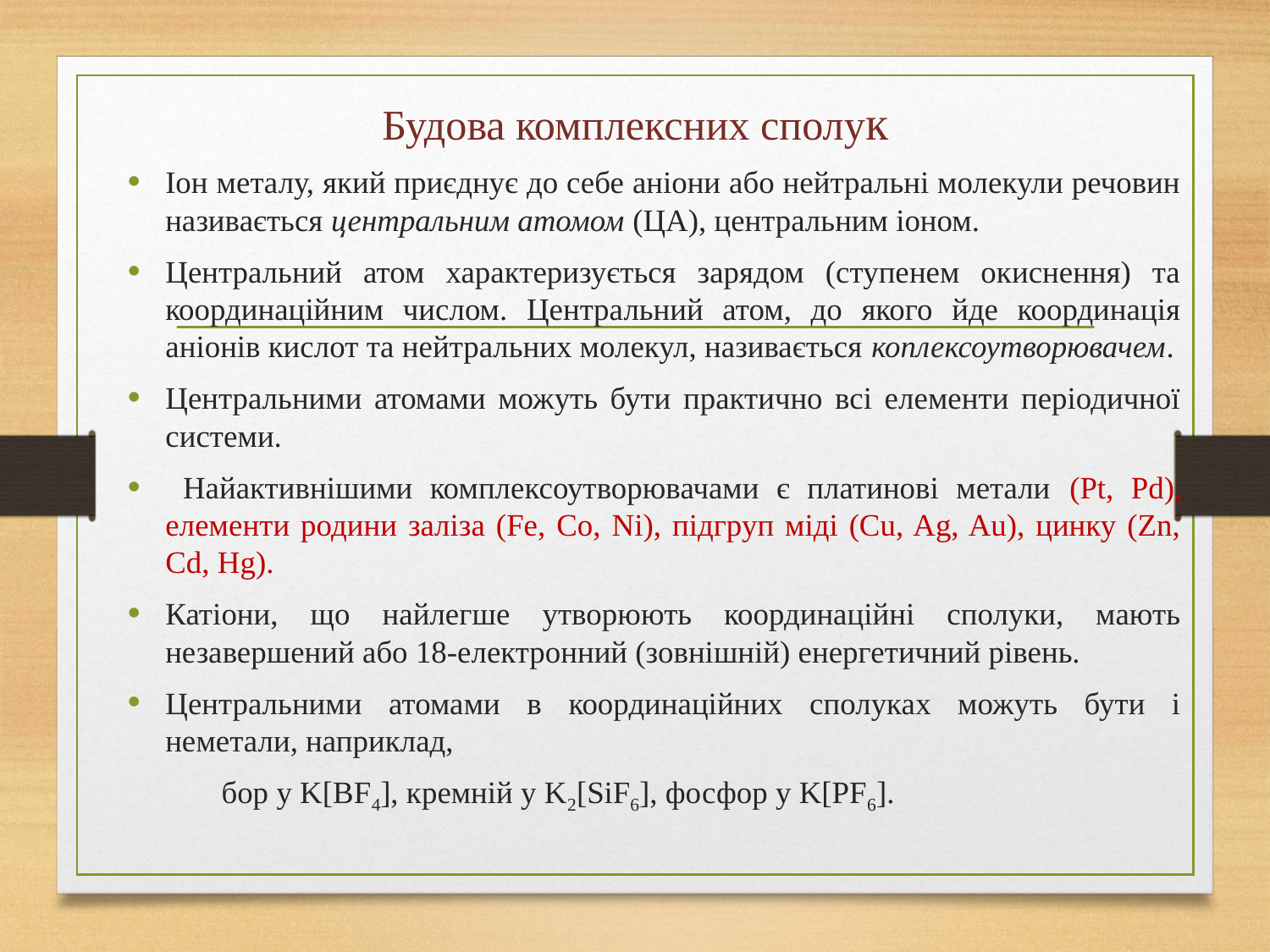

# Будова комплексних сполук
Іон металу, який приєднує до себе аніони або нейтральні молекули речовин називається центральним атомом (ЦА), центральним іоном.
Центральний атом характеризується зарядом (ступенем окиснення) та координаційним числом. Центральний атом, до якого йде координація аніонів кислот та нейтральних молекул, називається коплексоутворювачем.
Центральними атомами можуть бути практично всі елементи періодичної системи.
 Найактивнішими комплексоутворювачами є платинові метали (Pt, Pd), елементи родини заліза (Fe, Co, Ni), підгруп міді (Cu, Ag, Au), цинку (Zn, Cd, Hg).
Катіони, що найлегше утворюють координаційні сполуки, мають незавершений або 18-електронний (зовнішній) енергетичний рівень.
Центральними атомами в координаційних сполуках можуть бути і неметали, наприклад,
	бор у K[BF4], кремній у K2[SiF6], фосфор у K[PF6].